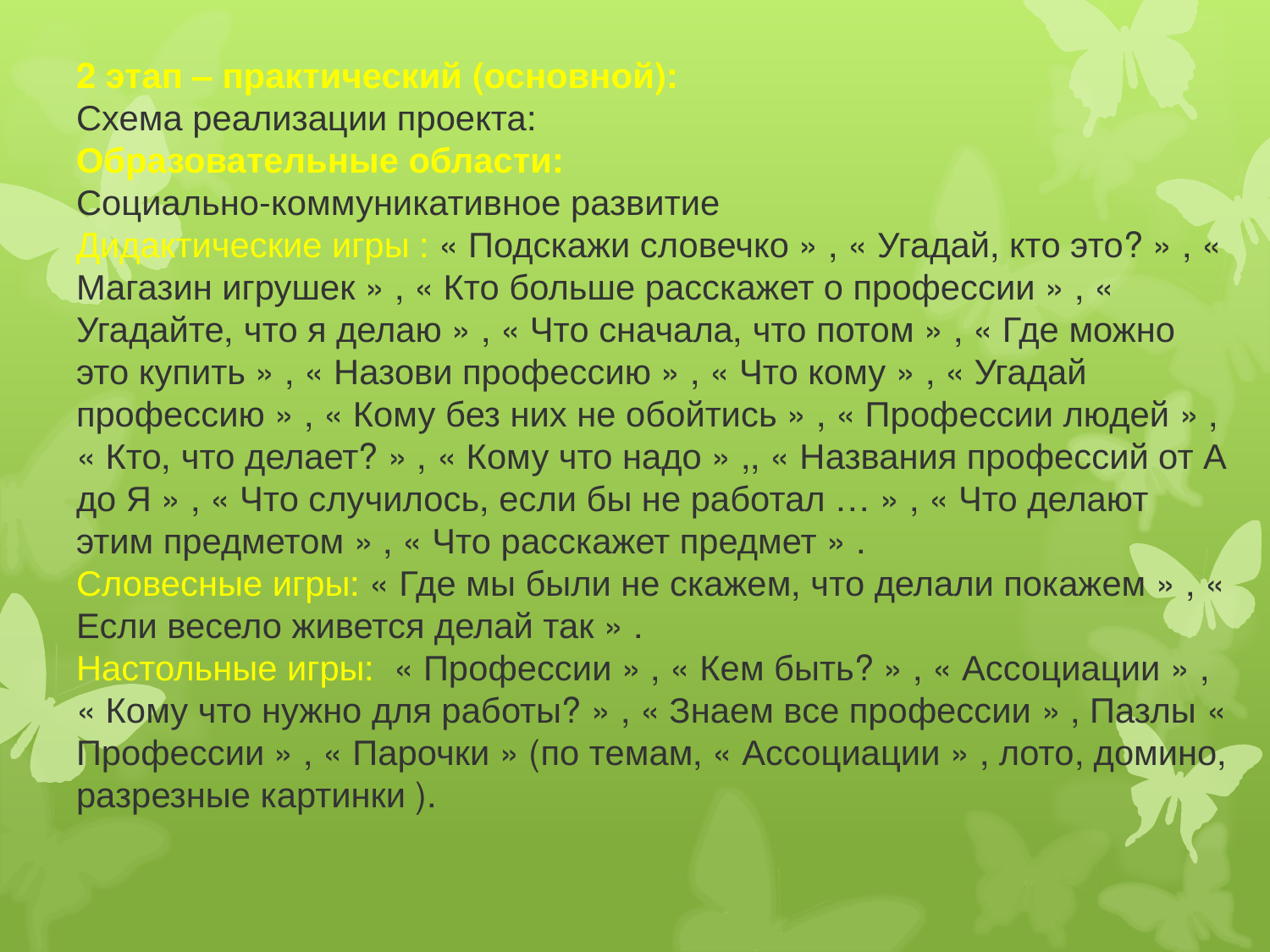

# 2 этап – практический (основной): Схема реализации проекта: Образовательные области: Социально-коммуникативное развитие Дидактические игры : « Подскажи словечко » , « Угадай, кто это? » , « Магазин игрушек » , « Кто больше расскажет о профессии » , « Угадайте, что я делаю » , « Что сначала, что потом » , « Где можно это купить » , « Назови профессию » , « Что кому » , « Угадай профессию » , « Кому без них не обойтись » , « Профессии людей » , « Кто, что делает? » , « Кому что надо » ,, « Названия профессий от А до Я » , « Что случилось, если бы не работал … » , « Что делают этим предметом » , « Что расскажет предмет » . Словесные игры: « Где мы были не скажем, что делали покажем » , « Если весело живется делай так » . Настольные игры:  « Профессии » , « Кем быть? » , « Ассоциации » , « Кому что нужно для работы? » , « Знаем все профессии » , Пазлы « Профессии » , « Парочки » (по темам, « Ассоциации » , лото, домино, разрезные картинки ).